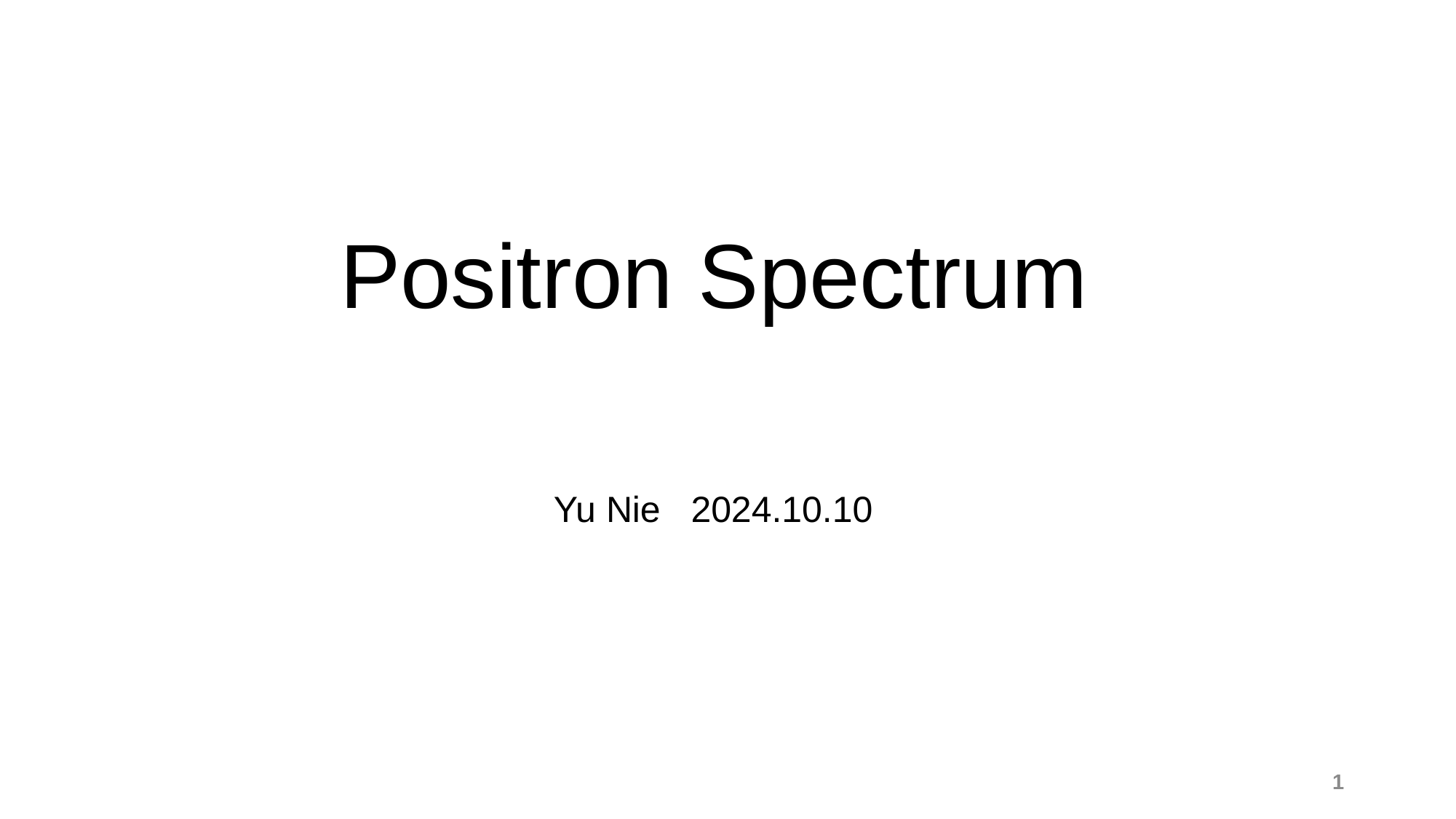

# Positron Spectrum
Yu Nie   2024.10.10
1